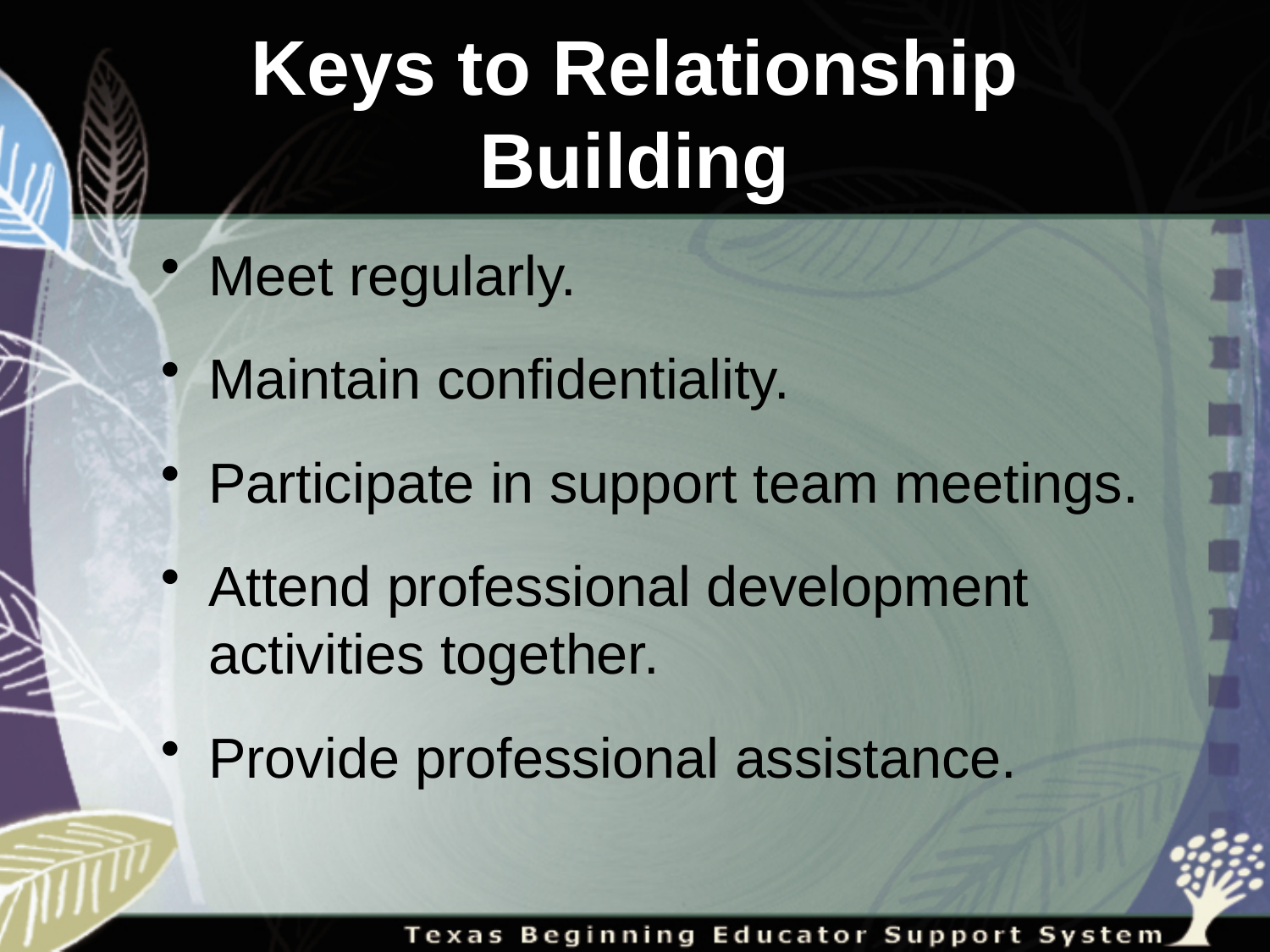

# Keys to Relationship Building
Meet regularly.

Maintain confidentiality.

Participate in support team meetings.

Attend professional development activities together.

Provide professional assistance.